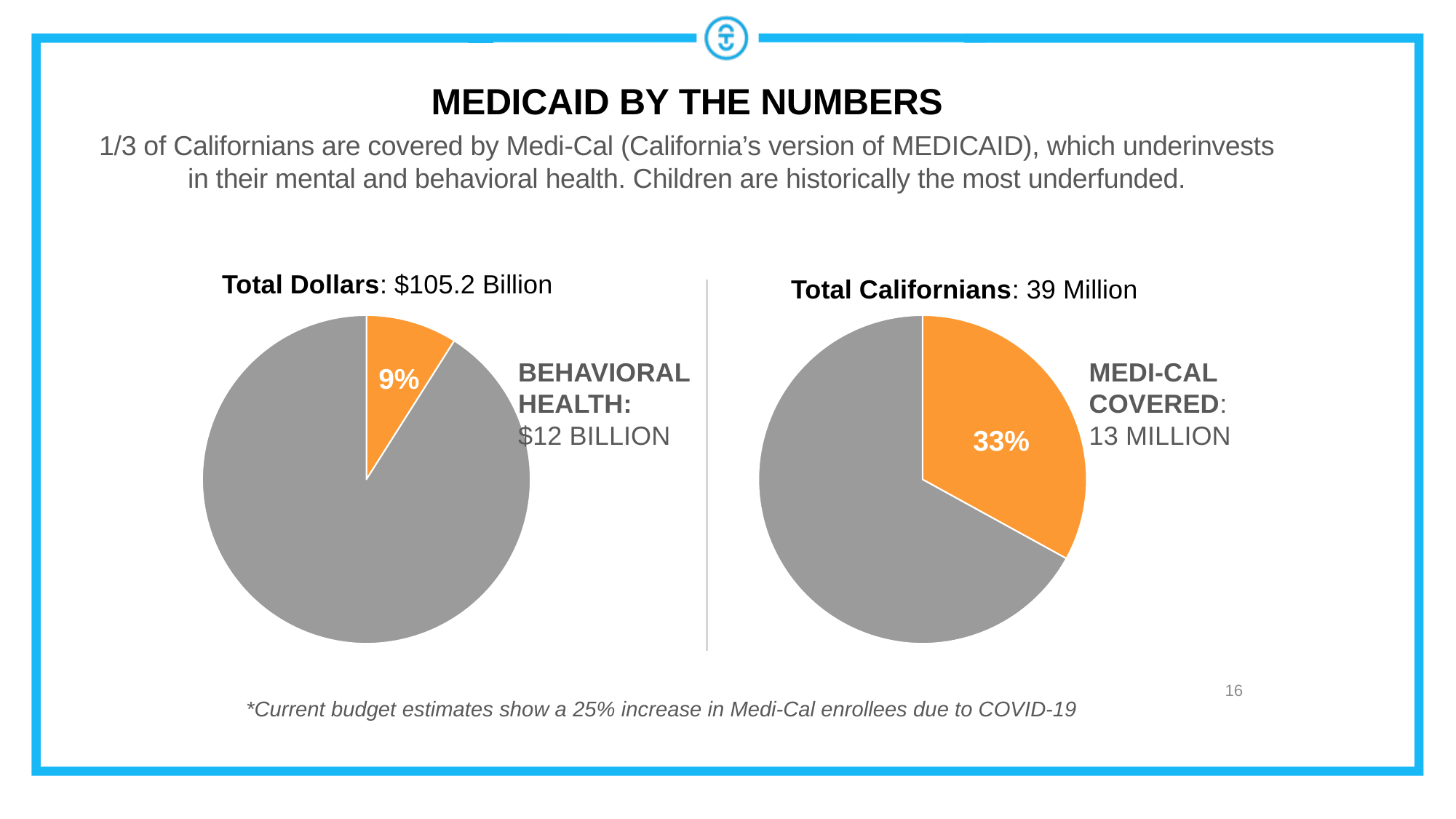

MEDICAID BY THE NUMBERS
1/3 of Californians are covered by Medi-Cal (California’s version of MEDICAID), which underinvests in their mental and behavioral health. Children are historically the most underfunded.
Total Dollars: $105.2 Billion
Total Californians: 39 Million

### Chart

| Category | Column1 |
|---|---|
|  | 0.09 |
|  | 0.91 |

### Chart

| Category | Column1 |
|---|---|
|  | 0.33 |
|  | 0.67 |
|  | None |
BEHAVIORAL HEALTH:
$12 BILLION
MEDI-CAL
COVERED:
13 MILLION
9%
33%
16
*Current budget estimates show a 25% increase in Medi-Cal enrollees due to COVID-19